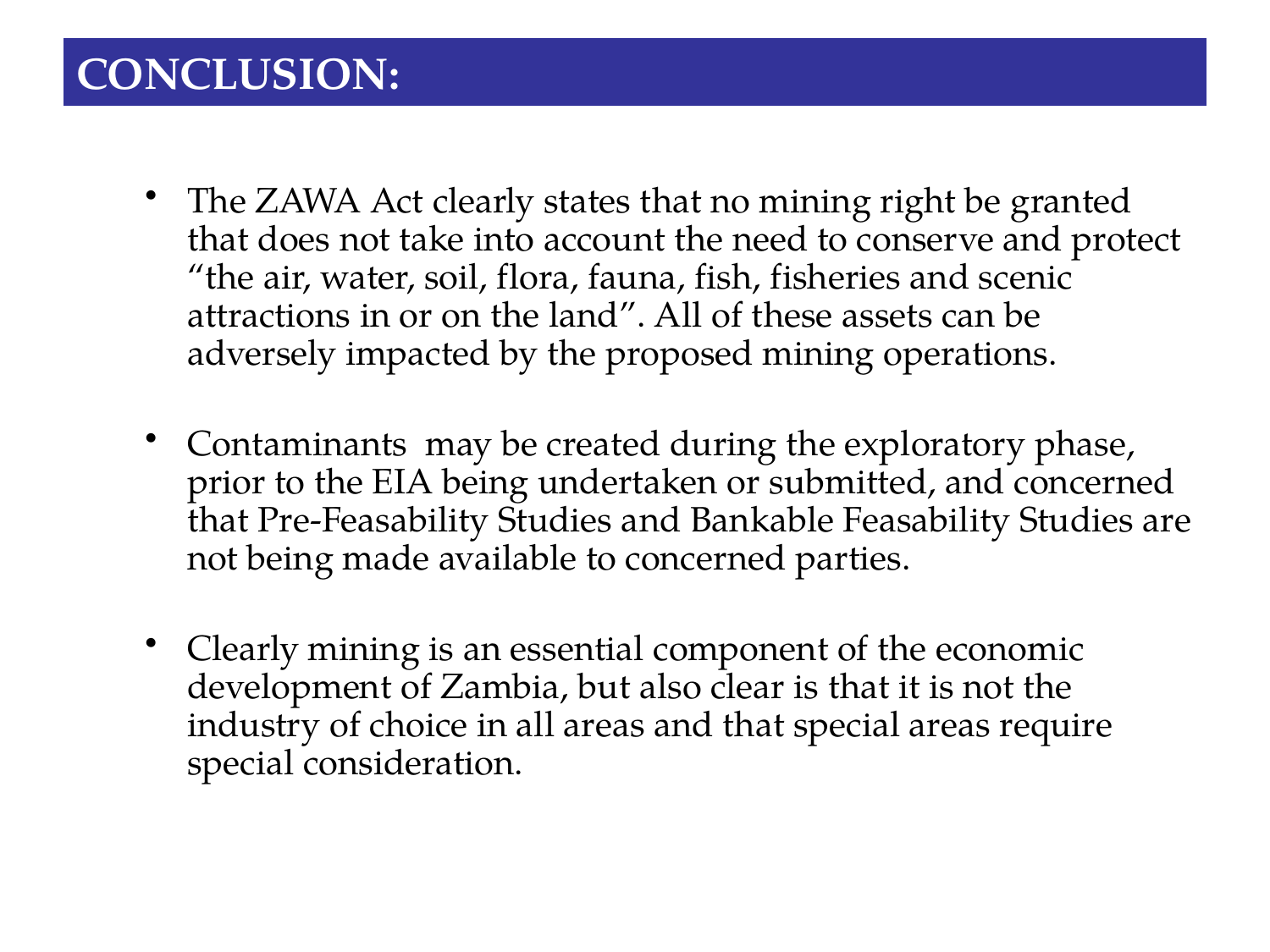

# CONCLUSION:

The ZAWA Act clearly states that no mining right be granted that does not take into account the need to conserve and protect “the air, water, soil, flora, fauna, fish, fisheries and scenic attractions in or on the land”. All of these assets can be adversely impacted by the proposed mining operations.

Contaminants  may be created during the exploratory phase, prior to the EIA being undertaken or submitted, and concerned that Pre-Feasability Studies and Bankable Feasability Studies are not being made available to concerned parties.

Clearly mining is an essential component of the economic development of Zambia, but also clear is that it is not the industry of choice in all areas and that special areas require special consideration.